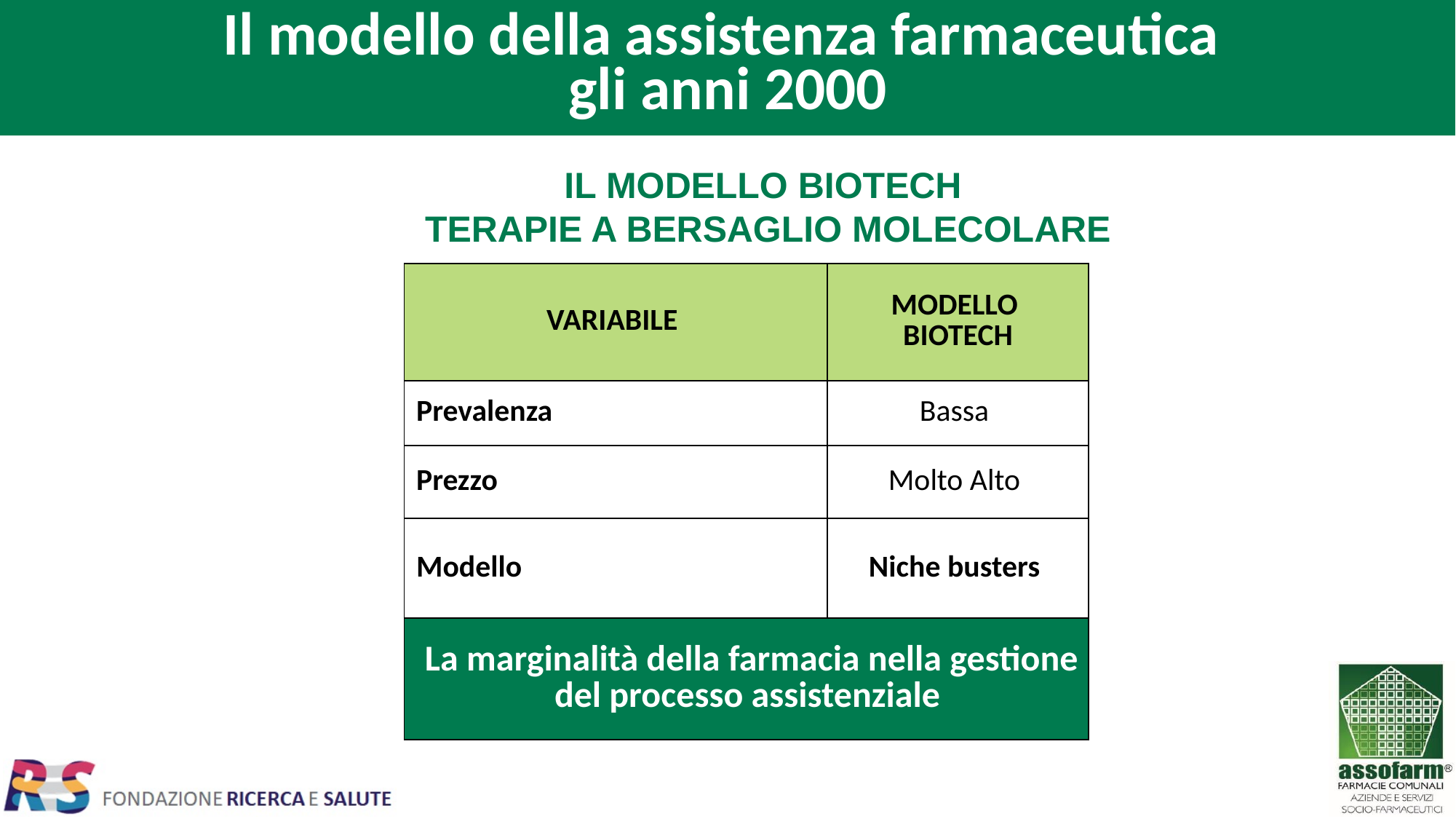

# Il modello della assistenza farmaceutica gli anni 2000
IL MODELLO BIOTECH
TERAPIE A BERSAGLIO MOLECOLARE
| VARIABILE | MODELLO BIOTECH |
| --- | --- |
| Prevalenza | Bassa |
| Prezzo | Molto Alto |
| Modello | Niche busters |
| La marginalità della farmacia nella gestione del processo assistenziale |  |